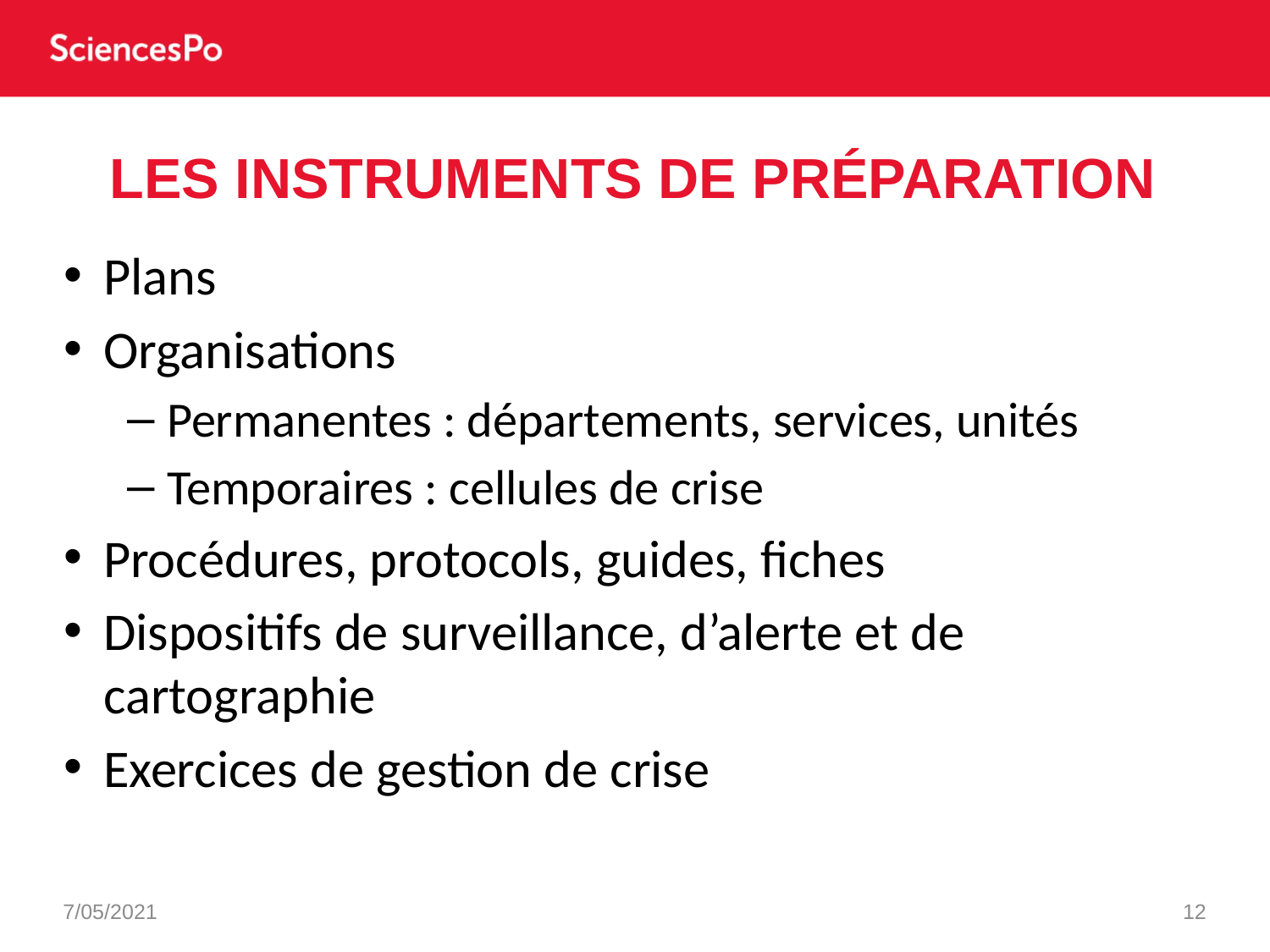

# Les instruments de préparation
Plans
Organisations
Permanentes : départements, services, unités
Temporaires : cellules de crise
Procédures, protocols, guides, fiches
Dispositifs de surveillance, d’alerte et de cartographie
Exercices de gestion de crise
7/05/2021
12